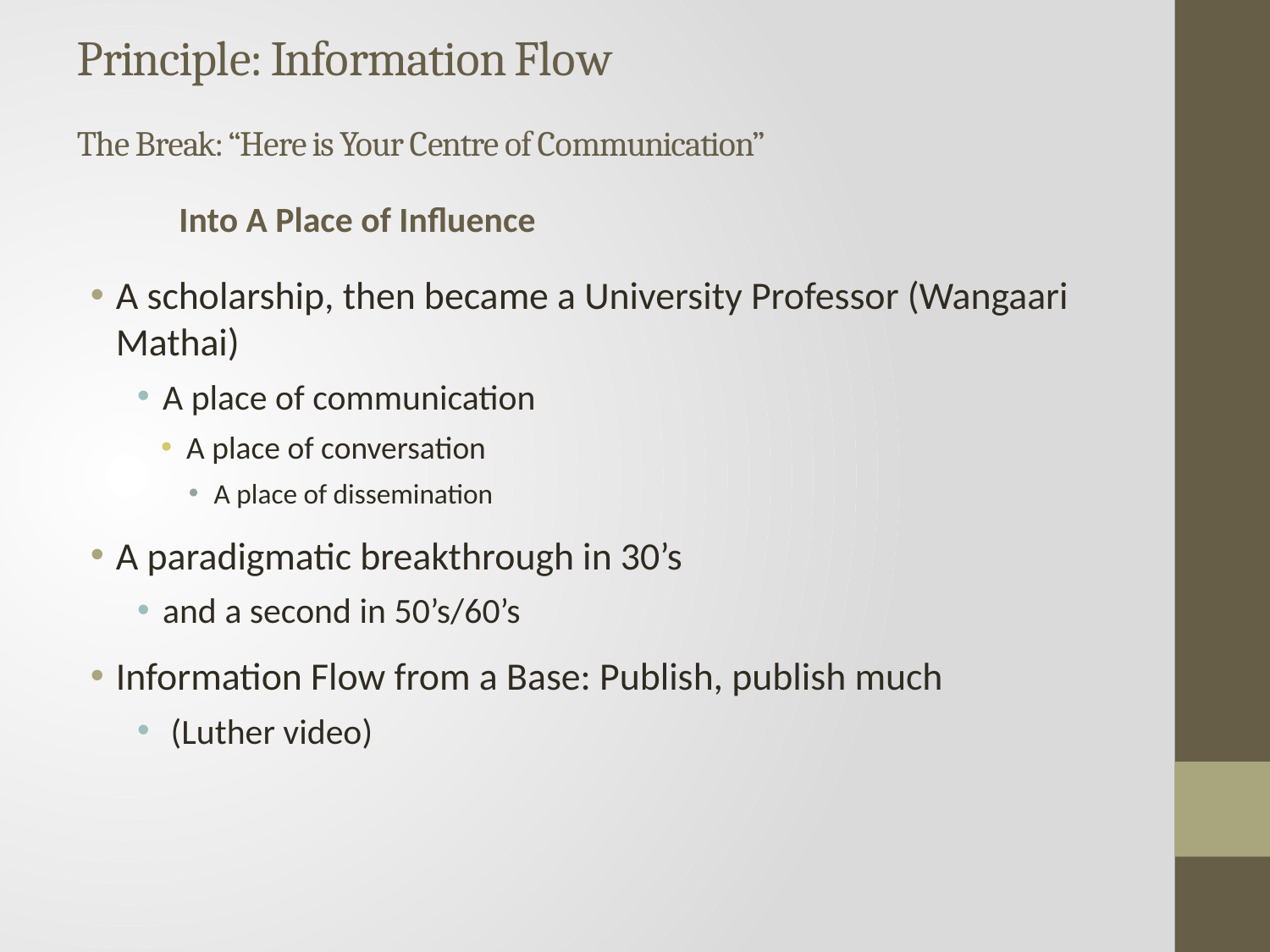

# Principle: Information Flow The Break: “Here is Your Centre of Communication”
Into A Place of Influence
A scholarship, then became a University Professor (Wangaari Mathai)
A place of communication
A place of conversation
A place of dissemination
A paradigmatic breakthrough in 30’s
and a second in 50’s/60’s
Information Flow from a Base: Publish, publish much
 (Luther video)